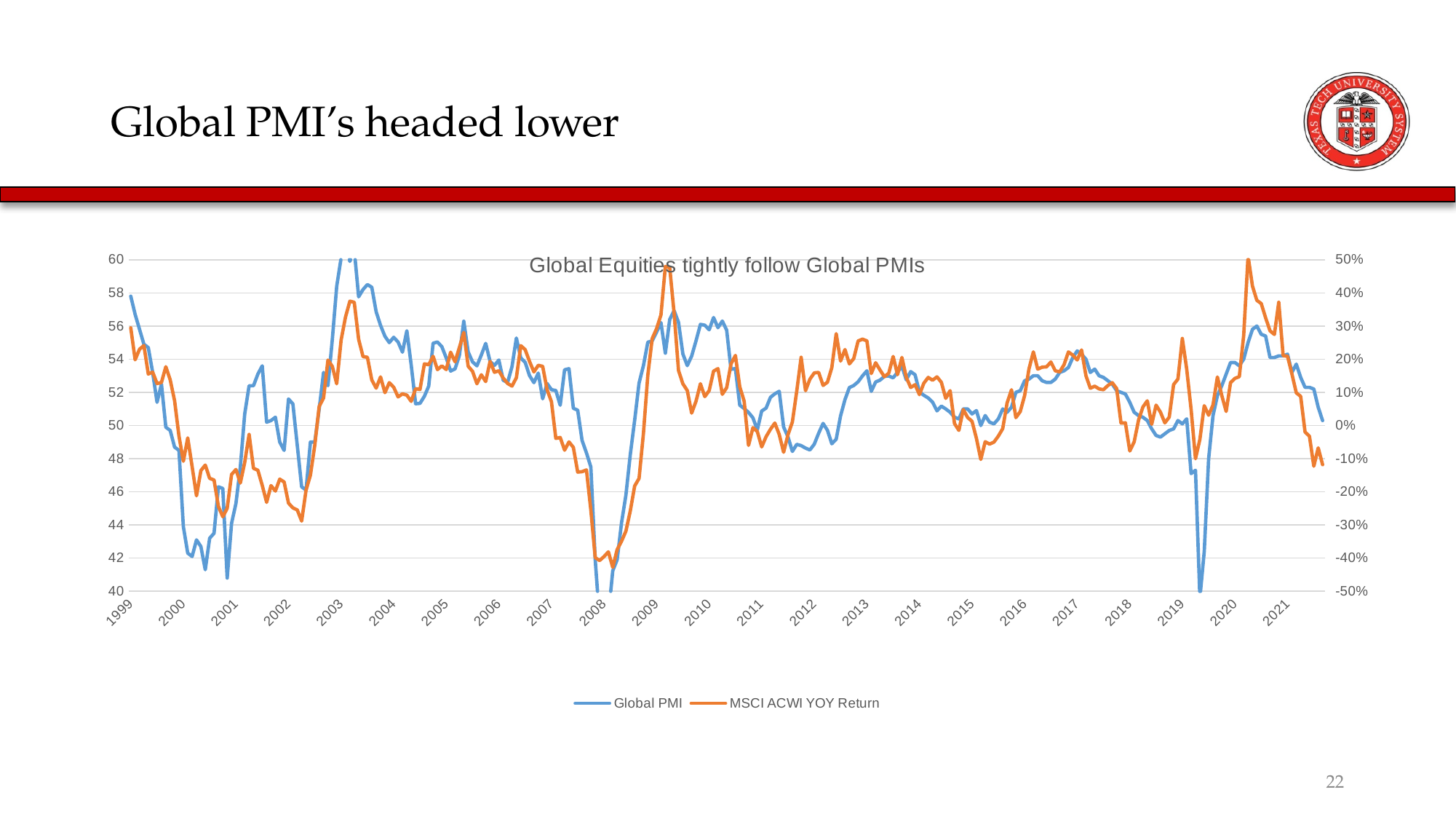

# Global PMI’s headed lower

### Chart: Global Equities tightly follow Global PMIs

| Category | Global PMI | MSCI ACWI YOY Return |
|---|---|---|
| 36525 | 57.800000000000004 | 0.29448044073316937 |
| 36556 | 56.70000000000001 | 0.19831615197119778 |
| 36585 | 55.8 | 0.2299742773289215 |
| 36616 | 54.9 | 0.2412461045706371 |
| 36644 | 54.7 | 0.155390388372598 |
| 36677 | 53.2 | 0.16088553030706199 |
| 36707 | 51.4 | 0.1265546320451374 |
| 36738 | 52.5 | 0.12979737537140967 |
| 36769 | 49.9 | 0.17729073363466163 |
| 36798 | 49.7 | 0.13758788990438853 |
| 36830 | 48.7 | 0.07472706109015004 |
| 36860 | 48.5 | -0.0318396340227578 |
| 36889 | 43.9 | -0.10778015703069233 |
| 36922 | 42.3 | -0.03745276417074872 |
| 36950 | 42.1 | -0.12385760613207553 |
| 36980 | 43.1 | -0.2120372065451438 |
| 37011 | 42.7 | -0.1358516225429235 |
| 37042 | 41.3 | -0.11939012203060384 |
| 37071 | 43.2 | -0.15944136284488475 |
| 37103 | 43.5 | -0.16438831511565255 |
| 37134 | 46.3 | -0.24397315153219 |
| 37162 | 46.2 | -0.2752814715285179 |
| 37195 | 40.8 | -0.2499836605884056 |
| 37225 | 44.1 | -0.1476663277309248 |
| 37256 | 45.3 | -0.13271 |
| 37287 | 47.5 | -0.17351518500208418 |
| 37315 | 50.7 | -0.11128286014721345 |
| 37344 | 52.4 | -0.026939416736734945 |
| 37376 | 52.4 | -0.129243671377543 |
| 37407 | 53.1 | -0.13474372455725725 |
| 37435 | 53.599999999999994 | -0.18076882007474637 |
| 37468 | 50.2 | -0.23170904958090643 |
| 37498 | 50.3 | -0.18133962395705028 |
| 37529 | 50.5 | -0.19771634615384615 |
| 37560 | 49.0 | -0.16187180221339736 |
| 37589 | 48.5 | -0.17046584250476604 |
| 37621 | 51.6 | -0.23417772602013165 |
| 37652 | 51.3 | -0.24849579526395416 |
| 37680 | 48.8 | -0.2546588260349989 |
| 37711 | 46.3 | -0.28832444601093765 |
| 37741 | 46.1 | -0.19520344343773044 |
| 37771 | 49.0 | -0.14981890815454768 |
| 37802 | 49.0 | -0.05895387182127465 |
| 37833 | 51.0 | 0.057606964041875264 |
| 37862 | 53.2 | 0.0830104046899176 |
| 37894 | 52.4 | 0.19733843334130197 |
| 37925 | 55.199999999999996 | 0.1781629682440662 |
| 37953 | 58.4 | 0.12580717931365082 |
| 37986 | 60.10000000000001 | 0.257546786311146 |
| 38016 | 60.8 | 0.32680962636951016 |
| 38044 | 59.9 | 0.37482934882687236 |
| 38077 | 60.6 | 0.3716330638719365 |
| 38107 | 57.760000000000005 | 0.2602053630789687 |
| 38138 | 58.199999999999996 | 0.2077672101449275 |
| 38168 | 58.5 | 0.20576747278317975 |
| 38198 | 58.34 | 0.13763886273771408 |
| 38230 | 56.86 | 0.11275672700106165 |
| 38260 | 56.04 | 0.14649859571126234 |
| 38289 | 55.379999999999995 | 0.09897757214356862 |
| 38321 | 55.0 | 0.12911871156808474 |
| 38352 | 55.32 | 0.11546243639628839 |
| 38383 | 55.0375 | 0.08620933022796251 |
| 38411 | 54.42499999999999 | 0.09546682677874507 |
| 38442 | 55.71249999999999 | 0.09161852404025339 |
| 38471 | 53.6375 | 0.07283960748912643 |
| 38503 | 51.31249999999999 | 0.110949657823193 |
| 38533 | 51.3375 | 0.10864520872102368 |
| 38562 | 51.762499999999996 | 0.185830141391214 |
| 38595 | 52.37499999999999 | 0.1833804475853944 |
| 38625 | 54.9625 | 0.2086540582587395 |
| 38656 | 55.0375 | 0.16860918643601175 |
| 38686 | 54.74999999999999 | 0.17980456748632978 |
| 38716 | 54.075 | 0.16877931500821108 |
| 38748 | 53.287499999999994 | 0.22108876688000167 |
| 38776 | 53.412499999999994 | 0.19203364462339523 |
| 38807 | 54.224999999999994 | 0.23529160709331864 |
| 38835 | 56.2875 | 0.2805922849961753 |
| 38868 | 54.43749999999999 | 0.17874773216319984 |
| 38898 | 53.837500000000006 | 0.1633164787798409 |
| 38929 | 53.599999999999994 | 0.12589350693371348 |
| 38960 | 54.24999999999999 | 0.1530621385701063 |
| 38989 | 54.94999999999999 | 0.13259689736323899 |
| 39021 | 53.862500000000004 | 0.1935211544124864 |
| 39051 | 53.62499999999999 | 0.16060919432170717 |
| 39080 | 53.949999999999996 | 0.1649034841221737 |
| 39113 | 52.724999999999994 | 0.1432080809514098 |
| 39141 | 52.599999999999994 | 0.12682482558602226 |
| 39171 | 53.550000000000004 | 0.11892134676179444 |
| 39202 | 55.275 | 0.1440262145118485 |
| 39233 | 54.075 | 0.2407785234899329 |
| 39262 | 53.81249999999999 | 0.22901116910415587 |
| 39294 | 53.012499999999996 | 0.19327931996281045 |
| 39325 | 52.5875 | 0.16161834143309717 |
| 39353 | 53.1625 | 0.18155526719758464 |
| 39386 | 51.6125 | 0.17848565600736932 |
| 39416 | 52.53749999999999 | 0.10848575177799025 |
| 39447 | 52.1625 | 0.07176135781349768 |
| 39478 | 52.1125 | -0.038779895583637924 |
| 39507 | 51.225 | -0.03614363288238809 |
| 39538 | 53.3625 | -0.07428478794522242 |
| 39568 | 53.425 | -0.04941632790064521 |
| 39598 | 51.037499999999994 | -0.06591084474638864 |
| 39629 | 50.925 | -0.14044903106112216 |
| 39660 | 49.1 | -0.13922219006700653 |
| 39689 | 48.349999999999994 | -0.1339154343464367 |
| 39721 | 47.5 | -0.25514657325791734 |
| 39752 | 41.887499999999996 | -0.3984855358202184 |
| 39780 | 38.23749999999999 | -0.40720658837972334 |
| 39813 | 36.71249999999999 | -0.39531017844270866 |
| 39843 | 38.574999999999996 | -0.3810246311779708 |
| 39871 | 41.23749999999999 | -0.42785150207604006 |
| 39903 | 41.89999999999999 | -0.3742442815567174 |
| 39933 | 44.12499999999999 | -0.3491211550533585 |
| 39962 | 45.8 | -0.3185966429376611 |
| 39994 | 48.25 | -0.25758393335918917 |
| 40025 | 50.324999999999996 | -0.1823863587382868 |
| 40056 | 52.56249999999999 | -0.15958952886768663 |
| 40086 | 53.6125 | -0.023474992772477554 |
| 40116 | 55.02499999999999 | 0.15203972710818214 |
| 40147 | 55.099999999999994 | 0.2621237148985478 |
| 40178 | 55.6375 | 0.29220289502493624 |
| 40207 | 56.199999999999996 | 0.33358975696255366 |
| 40235 | 54.3625 | 0.4797586692659048 |
| 40268 | 56.400000000000006 | 0.47569296375266523 |
| 40298 | 56.925 | 0.3381033900757102 |
| 40329 | 56.224999999999994 | 0.16615677476375001 |
| 40359 | 54.3125 | 0.12562602918630406 |
| 40389 | 53.6125 | 0.10560499346294971 |
| 40421 | 54.1875 | 0.037335756363005235 |
| 40451 | 55.11249999999999 | 0.07345017466990345 |
| 40480 | 56.099999999999994 | 0.12593159569753865 |
| 40512 | 56.050000000000004 | 0.08719942179594864 |
| 40543 | 55.774999999999984 | 0.10537314556819033 |
| 40574 | 56.512499999999996 | 0.16386230091610354 |
| 40602 | 55.9 | 0.17156924023732367 |
| 40633 | 56.300000000000004 | 0.09414282618118763 |
| 40662 | 55.75 | 0.11416936203184003 |
| 40694 | 53.387499999999996 | 0.1857595367185525 |
| 40724 | 53.4375 | 0.21121502870345155 |
| 40753 | 51.225 | 0.11642189586114826 |
| 40786 | 51.02499999999999 | 0.07335196740349992 |
| 40816 | 50.787499999999994 | -0.059874789707383025 |
| 40847 | 50.46249999999999 | -0.006404522523167255 |
| 40877 | 49.7375 | -0.018164831018560035 |
| 40907 | 50.87499999999999 | -0.06451722787116998 |
| 40939 | 51.04999999999999 | -0.03362706966507334 |
| 40968 | 51.699999999999996 | -0.011384249189477558 |
| 40998 | 51.9125 | 0.007411625853203541 |
| 41029 | 52.062499999999986 | -0.026879068451057364 |
| 41060 | 49.912499999999994 | -0.0805418073355404 |
| 41089 | 49.3125 | -0.027846266617798987 |
| 41121 | 48.4375 | 0.010882563979909055 |
| 41152 | 48.86249999999999 | 0.10387038208676036 |
| 41180 | 48.7875 | 0.20560510052413372 |
| 41213 | 48.6375 | 0.10507742167806988 |
| 41243 | 48.525 | 0.13986385096804899 |
| 41274 | 48.875 | 0.15870732817478395 |
| 41305 | 49.537499999999994 | 0.160077539595612 |
| 41333 | 50.125 | 0.12084052869287976 |
| 41362 | 49.71249999999999 | 0.13064173883122088 |
| 41394 | 48.900000000000006 | 0.1747284799029425 |
| 41425 | 49.175000000000004 | 0.2769880666981561 |
| 41453 | 50.5875 | 0.19420952968494287 |
| 41486 | 51.5625 | 0.2291071639823563 |
| 41516 | 52.287499999999994 | 0.18589216443635936 |
| 41547 | 52.412499999999994 | 0.20180874361262058 |
| 41578 | 52.637499999999996 | 0.2549041970802921 |
| 41607 | 52.99374999999999 | 0.26033489059063397 |
| 41639 | 53.3 | 0.2551538292322679 |
| 41670 | 52.06249999999999 | 0.15678178834496048 |
| 41698 | 52.625 | 0.18924023910579768 |
| 41729 | 52.7375 | 0.16758088475055266 |
| 41759 | 52.96249999999999 | 0.14703468960443655 |
| 41789 | 52.9875 | 0.15783706826160082 |
| 41820 | 52.87499999999999 | 0.20809327354260088 |
| 41851 | 53.2125 | 0.15326389605032475 |
| 41880 | 53.574999999999996 | 0.20515388818065938 |
| 41912 | 52.75 | 0.1453995721160013 |
| 41943 | 53.24999999999999 | 0.11462458290596067 |
| 41971 | 53.06249999999999 | 0.12306859435704731 |
| 42004 | 52.019999999999996 | 0.09318294201964195 |
| 42034 | 51.824999999999996 | 0.12743561175312235 |
| 42062 | 51.66 | 0.14498196834650678 |
| 42094 | 51.41 | 0.13661470099049233 |
| 42124 | 50.88666666666666 | 0.14671238452335422 |
| 42153 | 51.17 | 0.13040149967149484 |
| 42185 | 51.0 | 0.08182779222938885 |
| 42216 | 50.8 | 0.10509812337553948 |
| 42247 | 50.5 | 0.005864403824358488 |
| 42277 | 50.4 | -0.014659870960139099 |
| 42307 | 51.0 | 0.04829964065020742 |
| 42338 | 51.0 | 0.024011387545156193 |
| 42369 | 50.7 | 0.012665475699693118 |
| 42398 | 50.9 | -0.03868450838556958 |
| 42429 | 50.0 | -0.10237831015949683 |
| 42460 | 50.6 | -0.04889022359332773 |
| 42489 | 50.2 | -0.05605988899883829 |
| 42521 | 50.1 | -0.050011464404357664 |
| 42551 | 50.4 | -0.031939656118931126 |
| 42580 | 51.0 | -0.009456354044169113 |
| 42613 | 50.8 | 0.06812508667313844 |
| 42643 | 51.1 | 0.10785339687969042 |
| 42674 | 52.0 | 0.023836059380416996 |
| 42704 | 52.1 | 0.04200324533275723 |
| 42734 | 52.7 | 0.09037034942892674 |
| 42766 | 52.8 | 0.17065253771306987 |
| 42794 | 53.0 | 0.22194984485600688 |
| 42825 | 53.0 | 0.16990315228685748 |
| 42853 | 52.7 | 0.1759161349134002 |
| 42886 | 52.6 | 0.1769362026964829 |
| 42916 | 52.6 | 0.1915004139777019 |
| 42947 | 52.8 | 0.16505759019741317 |
| 42978 | 53.2 | 0.16165460309216995 |
| 43007 | 53.3 | 0.1834257245105606 |
| 43039 | 53.5 | 0.22181783057841153 |
| 43069 | 54.1 | 0.2121190700680411 |
| 43098 | 54.5 | 0.1976997856804683 |
| 43131 | 54.3 | 0.22779267152672023 |
| 43159 | 54.0 | 0.15010700213012362 |
| 43189 | 53.2 | 0.11228167112067244 |
| 43220 | 53.4 | 0.11849893021597224 |
| 43251 | 53.0 | 0.11037501800357297 |
| 43280 | 52.9 | 0.1080669450013041 |
| 43312 | 52.7 | 0.1206467237279587 |
| 43343 | 52.5 | 0.12900042610361995 |
| 43371 | 52.1 | 0.11149809573764502 |
| 43404 | 52.0 | 0.007483587183124474 |
| 43434 | 51.9 | 0.008064038754390879 |
| 43465 | 51.4 | -0.07686955633228676 |
| 43496 | 50.8 | -0.04928677879497556 |
| 43524 | 50.6 | 0.016197652586613653 |
| 43553 | 50.5 | 0.056116851025795 |
| 43585 | 50.3 | 0.0745391254928427 |
| 43616 | 49.8 | 0.0037341495145906123 |
| 43644 | 49.4 | 0.06143186531301592 |
| 43677 | 49.3 | 0.040307144159126285 |
| 43707 | 49.5 | 0.008010721109266816 |
| 43738 | 49.7 | 0.025275513520434112 |
| 43769 | 49.8 | 0.12351417976375001 |
| 43798 | 50.3 | 0.14015685012244394 |
| 43830 | 50.1 | 0.26238488651046965 |
| 43861 | 50.4 | 0.16990766011644842 |
| 43889 | 47.1 | 0.048853828069966854 |
| 43921 | 47.3 | -0.10015121894163448 |
| 43951 | 39.6 | -0.04211925794447602 |
| 43980 | 42.4 | 0.05986302571530655 |
| 44012 | 48.0 | 0.031015581845662554 |
| 44043 | 50.6 | 0.06205146196485667 |
| 44074 | 51.8 | 0.1462862913736287 |
| 44104 | 52.4 | 0.09048396276482906 |
| 44134 | 53.1 | 0.042466361326030544 |
| 44165 | 53.8 | 0.12939564296483486 |
| 44196 | 53.8 | 0.14211307505828352 |
| 44225 | 53.6 | 0.14737988082856224 |
| 44253 | 54.0 | 0.2718037145795589 |
| 44286 | 55.0 | 0.5106121728957862 |
| 44316 | 55.8 | 0.420491460734022 |
| 44347 | 56.0 | 0.37740362584286147 |
| 44377 | 55.5 | 0.3677459161649572 |
| 44407 | 55.4 | 0.3248732650870043 |
| 44439 | 54.1 | 0.28562544912327925 |
| 44469 | 54.1 | 0.27445007876466465 |
| 44498 | 54.2 | 0.3716597788366718 |
| 44530 | 54.2 | 0.21047031355137524 |
| 44561 | 54.3 | 0.2089559715856728 |
| 44592 | 53.2 | 0.15548185834277728 |
| 44620 | 53.7 | 0.09854670342430083 |
| 44651 | 52.9 | 0.08787896947039919 |
| 44680 | 52.3 | -0.019643953345610865 |
| 44712 | 52.3 | -0.03227550976141369 |
| 44742 | 52.2 | -0.1227361217288695 |
| 44771 | 51.1 | -0.06741377089690126 |
| 44804 | 50.3 | -0.11807094497129045 |
|  | None | None |
|  | None | None |
|  | None | None |
|  | None | None |
|  | None | None |
22